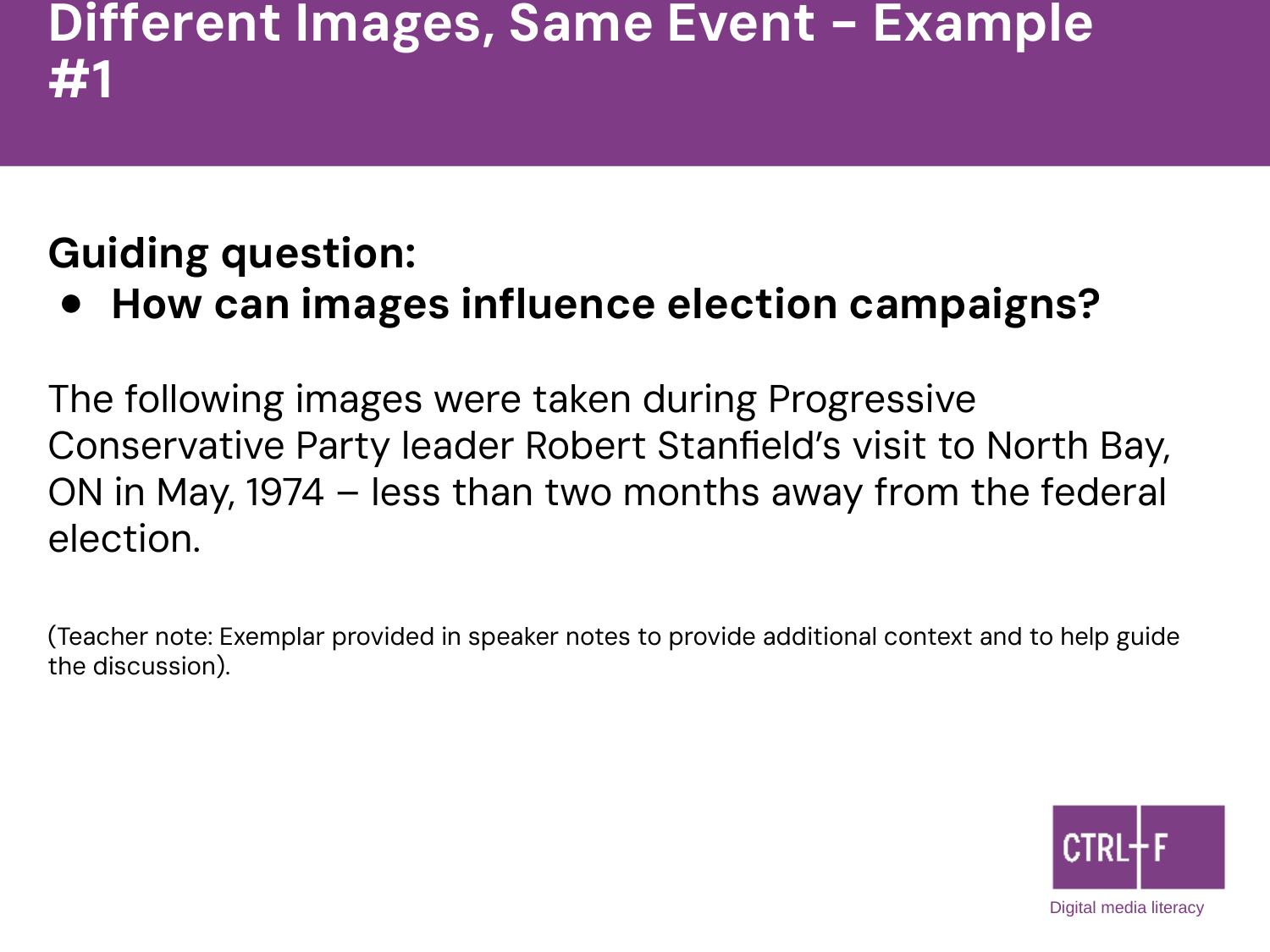

# Different Images, Same Event - Example #1
Guiding question:
How can images influence election campaigns?

The following images were taken during Progressive Conservative Party leader Robert Stanfield’s visit to North Bay, ON in May, 1974 – less than two months away from the federal election.

(Teacher note: Exemplar provided in speaker notes to provide additional context and to help guide the discussion).